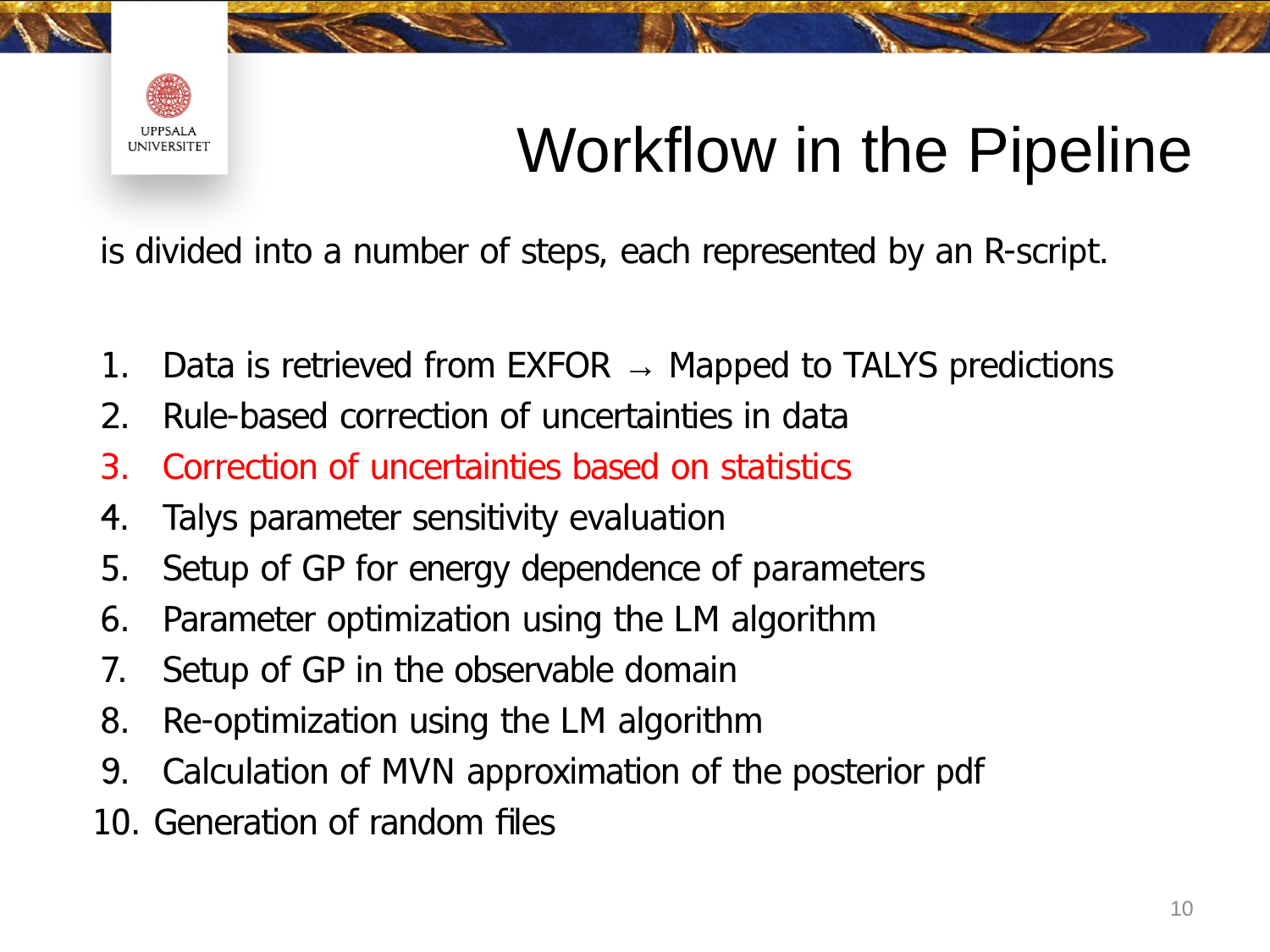

# Workflow in the Pipeline
is divided into a number of steps, each represented by an R-script.

Data is retrieved from EXFOR → Mapped to TALYS predictions
Rule-based correction of uncertainties in data
Correction of uncertainties based on statistics
Talys parameter sensitivity evaluation
Setup of GP for energy dependence of parameters
Parameter optimization using the LM algorithm
Setup of GP in the observable domain
Re-optimization using the LM algorithm
Calculation of MVN approximation of the posterior pdf
Generation of random files

10